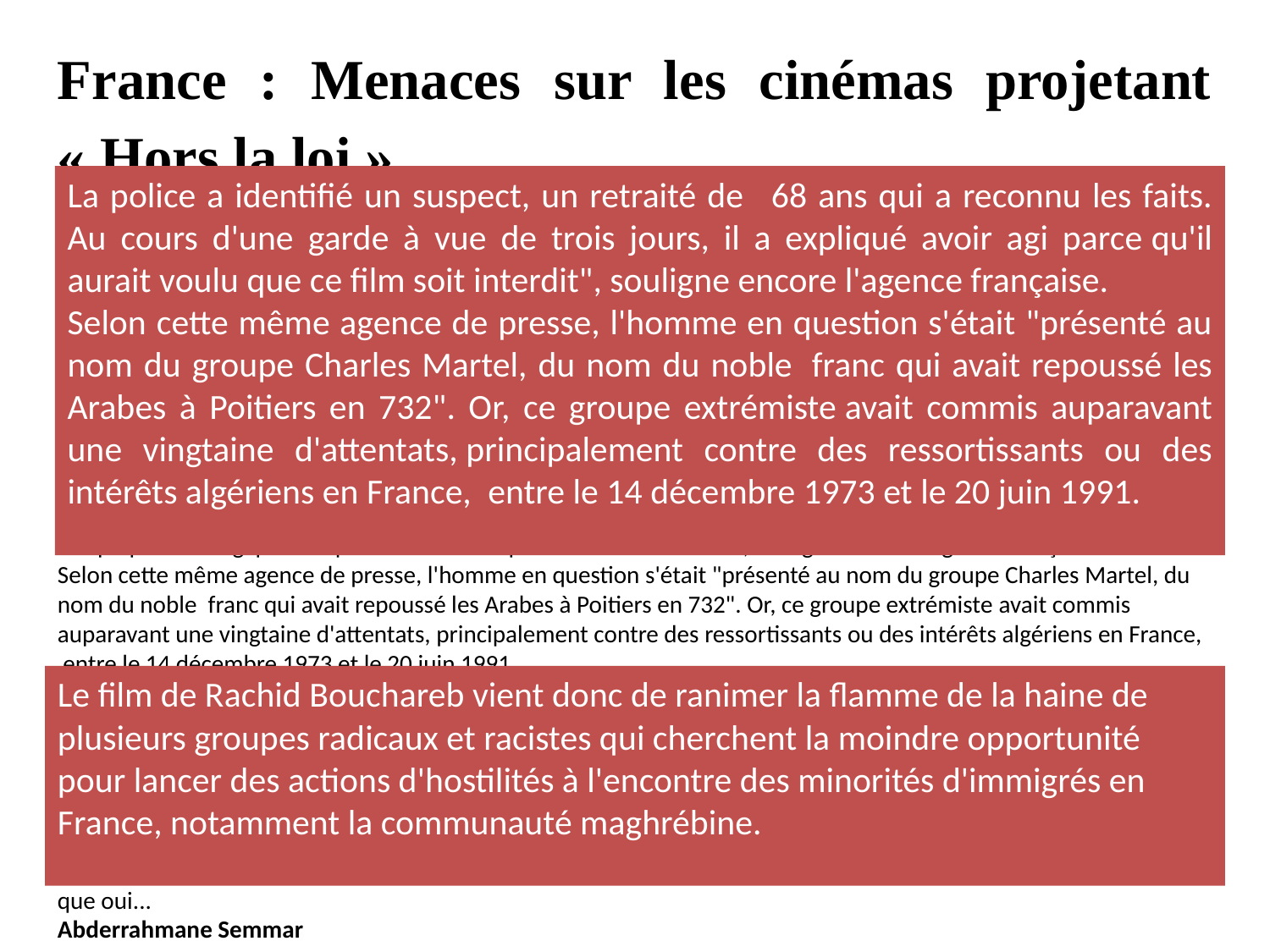

France : Menaces sur les cinémas projetant « Hors la loi »
En France, le film "Hors la loi" provoque toujours des vagues de protestation et un déferlement de sentiments hostiles. Et la tension a failli  dégénérer lorsqu’un homme se réclamant d'un groupe d'extrême  droite a été arrêté mercredi à Saint-Raphaël, dans le sud-est de la France,  après avoir menacé de commettre des attentats contre les cinémas projetant ce film controversé.
Article d’el watan le 01/10/2010
Et c'est dans ce contexte qu'un appel anonyme avait été passé à un média, le 22 septembre, "par un homme  qui menaçait de commettre des attentats contre les salles projetant "Hors la  loi", nous apprend vendredi l'AFP.
"La police a identifié la cabine téléphonique utilisée pour l'appel anonyme   et les services techniques ont permis d'identifier un suspect, un retraité de   68 ans qui a reconnu les faits.     Au cours d'une garde à vue de trois jours, il a expliqué avoir agi parce   qu'il aurait voulu que ce film soit interdit", souligne encore l'agence française.
Selon cette même agence de presse, l'homme en question s'était "présenté au nom du groupe Charles Martel, du nom du noble  franc qui avait repoussé les Arabes à Poitiers en 732". Or, ce groupe extrémiste avait commis auparavant une vingtaine d'attentats, principalement contre des ressortissants ou des intérêts algériens en France,  entre le 14 décembre 1973 et le 20 juin 1991.
C'est dire donc que la menace n'est vraiment pas de la rigolade. En plus, ces attentats avaient fait durant cette époque six morts, dont le prince Jean de Broglie, artisan des accords d'Evian qui avaient mis fin à la guerre en 1962, et plusieurs dizaines de blessés.
Le film de Rachid Bouchareb vient donc de ranimer la flamme de la haine de plusieurs groupes radicaux et racistes qui cherchent la moindre opportunité pour lancer des actions d'hostilités à l'encontre des minorités d'immigrés en France, notamment la communauté maghrébine.
Alors l'Extrême Droite a-t-elle encore de beaux jours devant elle en France ? Malheureusement, beaucoup diront que oui...
Abderrahmane Semmar

La police a identifié un suspect, un retraité de   68 ans qui a reconnu les faits. Au cours d'une garde à vue de trois jours, il a expliqué avoir agi parce qu'il aurait voulu que ce film soit interdit", souligne encore l'agence française.
Selon cette même agence de presse, l'homme en question s'était "présenté au nom du groupe Charles Martel, du nom du noble  franc qui avait repoussé les Arabes à Poitiers en 732". Or, ce groupe extrémiste avait commis auparavant une vingtaine d'attentats, principalement contre des ressortissants ou des intérêts algériens en France,  entre le 14 décembre 1973 et le 20 juin 1991.

Le film de Rachid Bouchareb vient donc de ranimer la flamme de la haine de plusieurs groupes radicaux et racistes qui cherchent la moindre opportunité pour lancer des actions d'hostilités à l'encontre des minorités d'immigrés en France, notamment la communauté maghrébine.